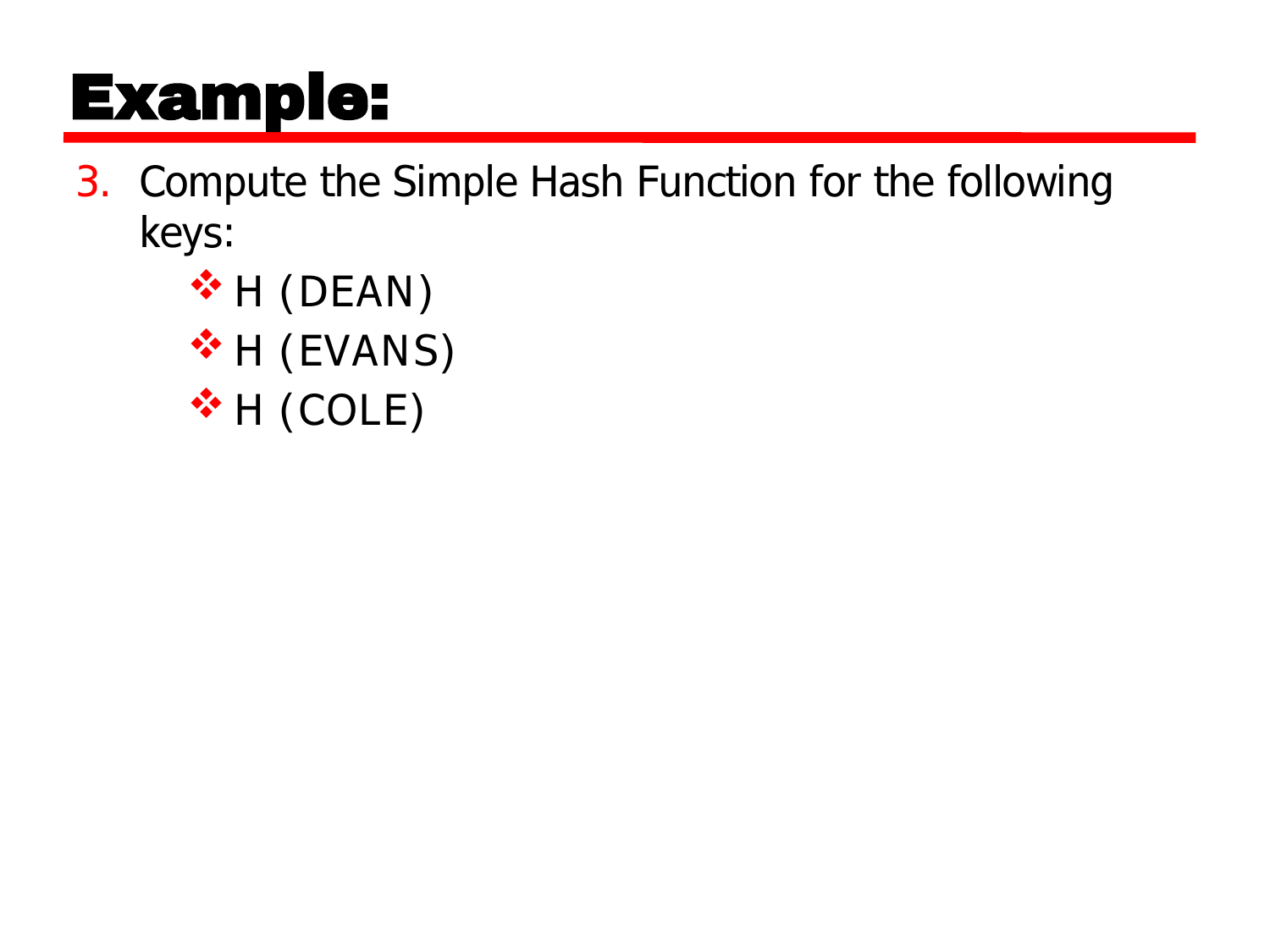

# Example:

Compute the Simple Hash Function for the following keys:
H (DEAN)
H (EVANS)
H (COLE)